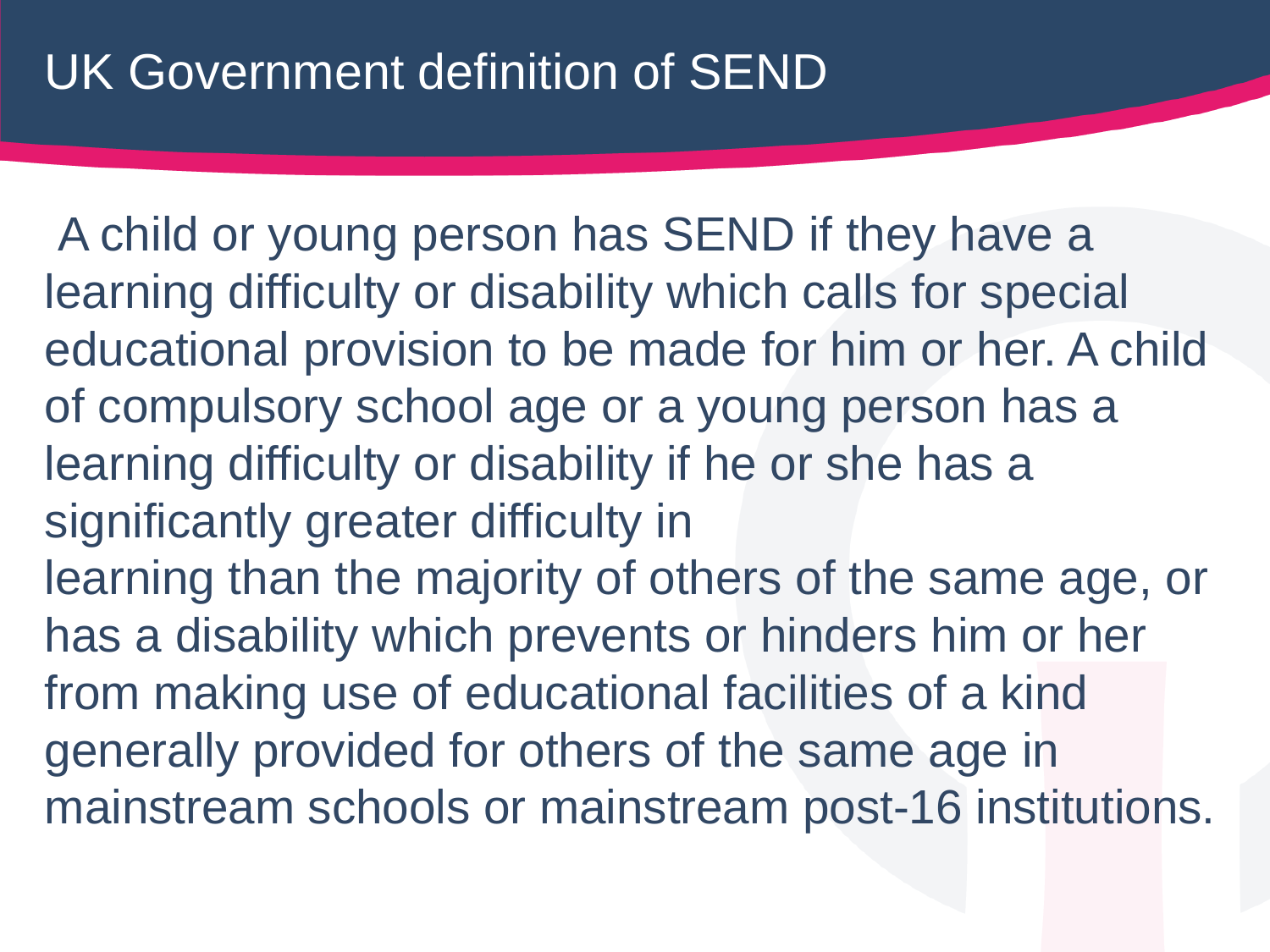

# UK Government definition of SEND
 A child or young person has SEND if they have a learning difficulty or disability which calls for special educational provision to be made for him or her. A child of compulsory school age or a young person has a learning difficulty or disability if he or she has a significantly greater difficulty in
learning than the majority of others of the same age, or has a disability which prevents or hinders him or her from making use of educational facilities of a kind generally provided for others of the same age in mainstream schools or mainstream post-16 institutions.